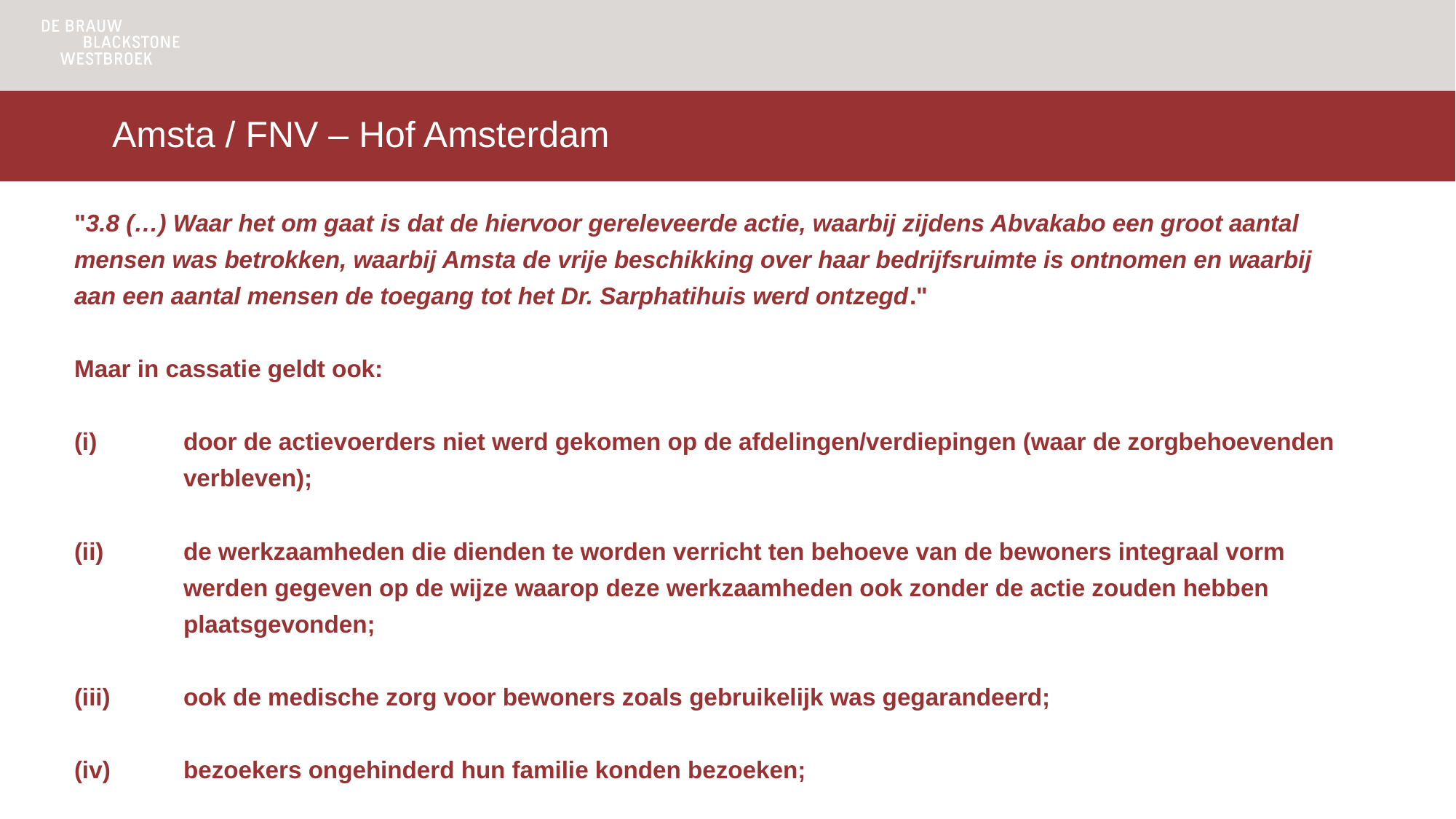

# Amsta / FNV – Hof Amsterdam
"3.8 (…) Waar het om gaat is dat de hiervoor gereleveerde actie, waarbij zijdens Abvakabo een groot aantal mensen was betrokken, waarbij Amsta de vrije beschikking over haar bedrijfsruimte is ontnomen en waarbij aan een aantal mensen de toegang tot het Dr. Sarphatihuis werd ontzegd."

Maar in cassatie geldt ook:

(i)	door de actievoerders niet werd gekomen op de afdelingen/verdiepingen (waar de zorgbehoevenden 	verbleven);

(ii)	de werkzaamheden die dienden te worden verricht ten behoeve van de bewoners integraal vorm 	werden gegeven op de wijze waarop deze werkzaamheden ook zonder de actie zouden hebben 	plaatsgevonden;

(iii)	ook de medische zorg voor bewoners zoals gebruikelijk was gegarandeerd;

(iv)	bezoekers ongehinderd hun familie konden bezoeken;